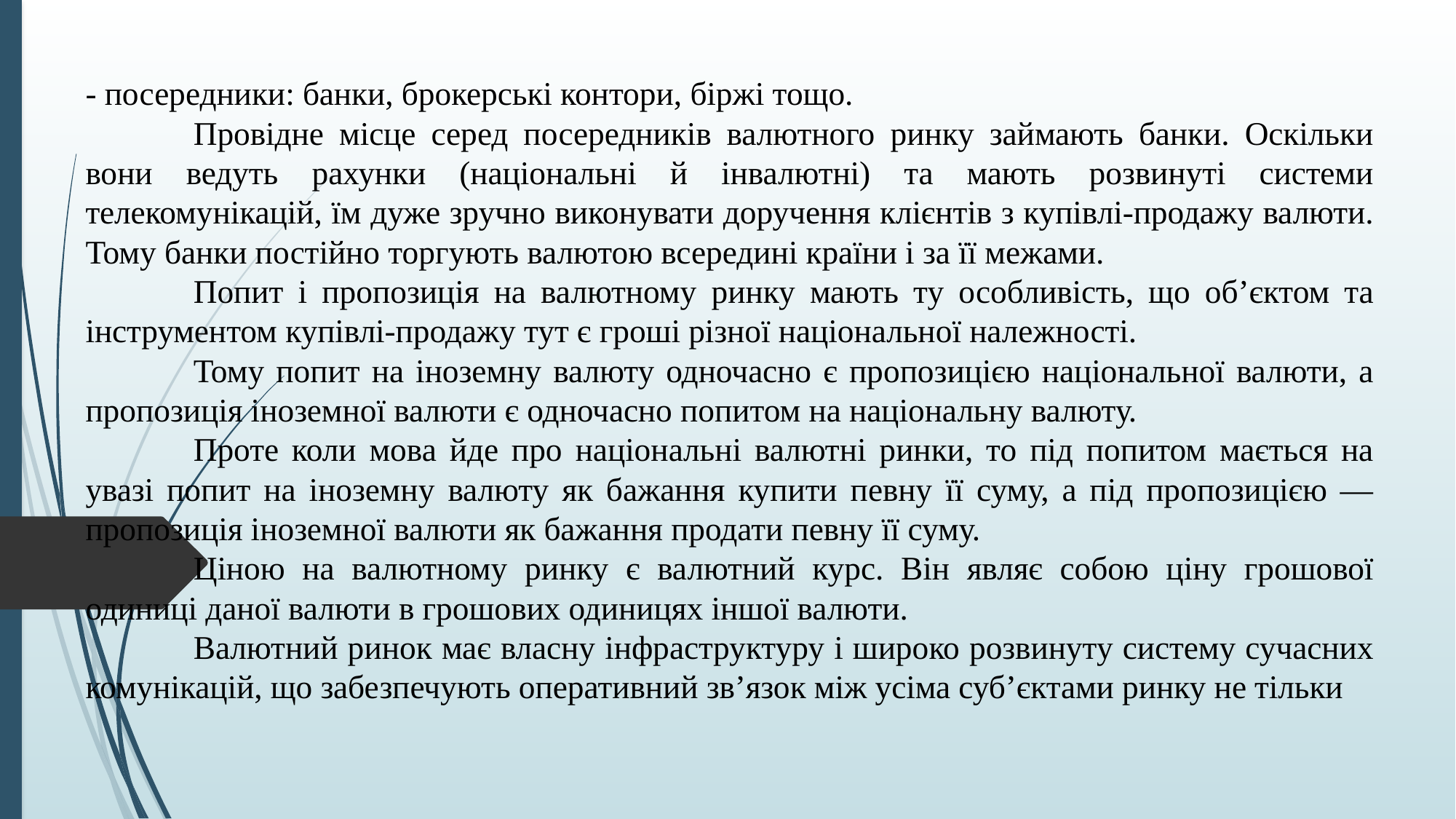

- посередники: банки, брокерські контори, біржі тощо.
	Провідне місце серед посередників валютного ринку займають банки. Оскільки вони ведуть рахунки (національні й інвалютні) та мають розвинуті системи телекомунікацій, їм дуже зручно виконувати доручення клієнтів з купівлі-продажу валюти. Тому банки постійно торгують валютою всередині країни і за її межами.
	Попит і пропозиція на валютному ринку мають ту особливість, що об’єктом та інструментом купівлі-продажу тут є гроші різної національної належності.
	Тому попит на іноземну валюту одночасно є пропозицією національної валюти, а пропозиція іноземної валюти є одночасно попитом на національну валюту.
	Проте коли мова йде про національні валютні ринки, то під попитом мається на увазі попит на іноземну валюту як бажання купити певну її суму, а під пропозицією — пропозиція іноземної валюти як бажання продати певну її суму.
	Ціною на валютному ринку є валютний курс. Він являє собою ціну грошової одиниці даної валюти в грошових одиницях іншої валюти.
	Валютний ринок має власну інфраструктуру і широко розвинуту систему сучасних комунікацій, що забезпечують оперативний зв’язок між усіма суб’єктами ринку не тільки